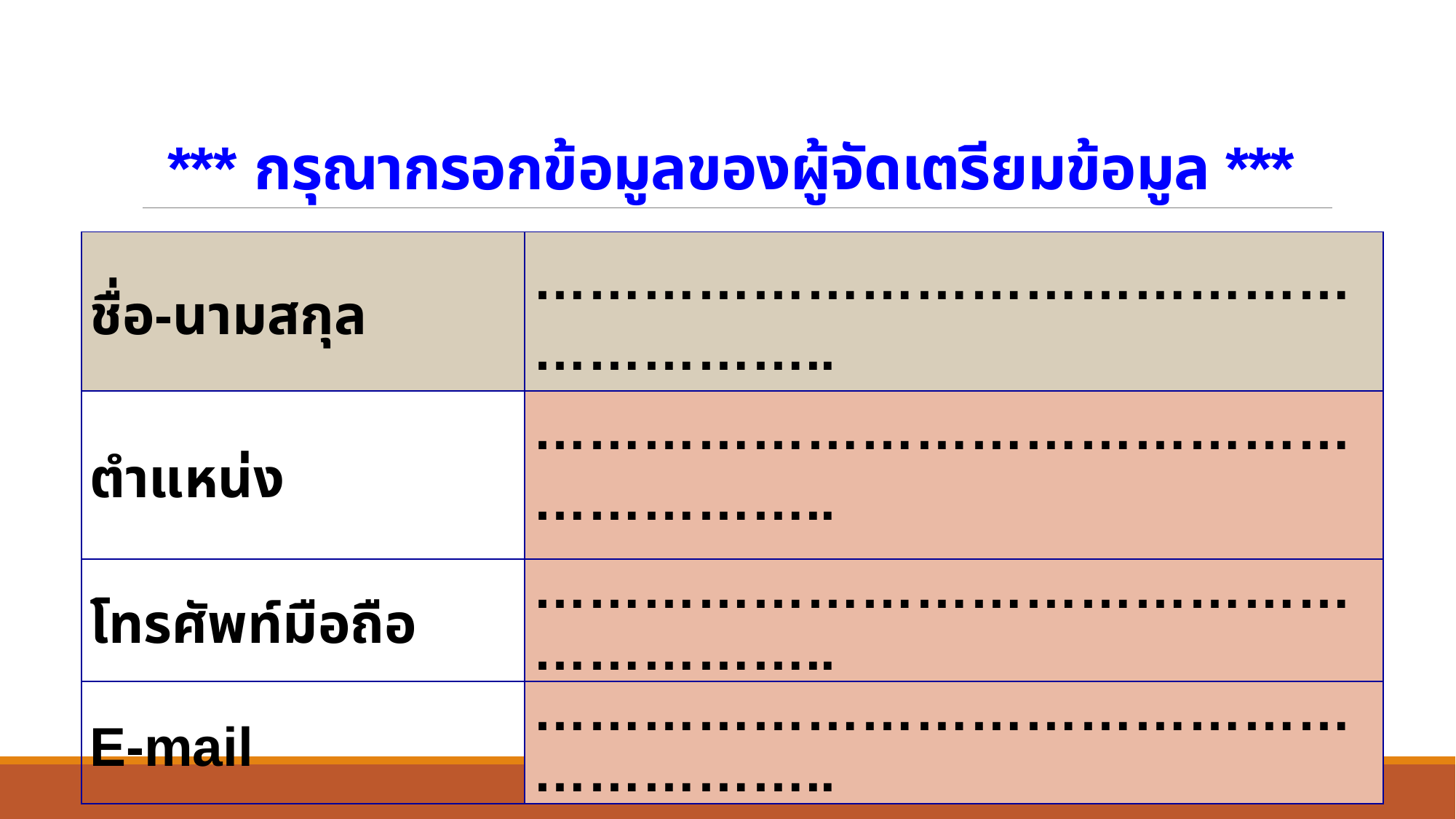

# *** กรุณากรอกข้อมูลของผู้จัดเตรียมข้อมูล ***
| ชื่อ-นามสกุล | …………………………………………………….. |
| --- | --- |
| ตำแหน่ง | …………………………………………………….. |
| โทรศัพท์มือถือ | …………………………………………………….. |
| E-mail | …………………………………………………….. |